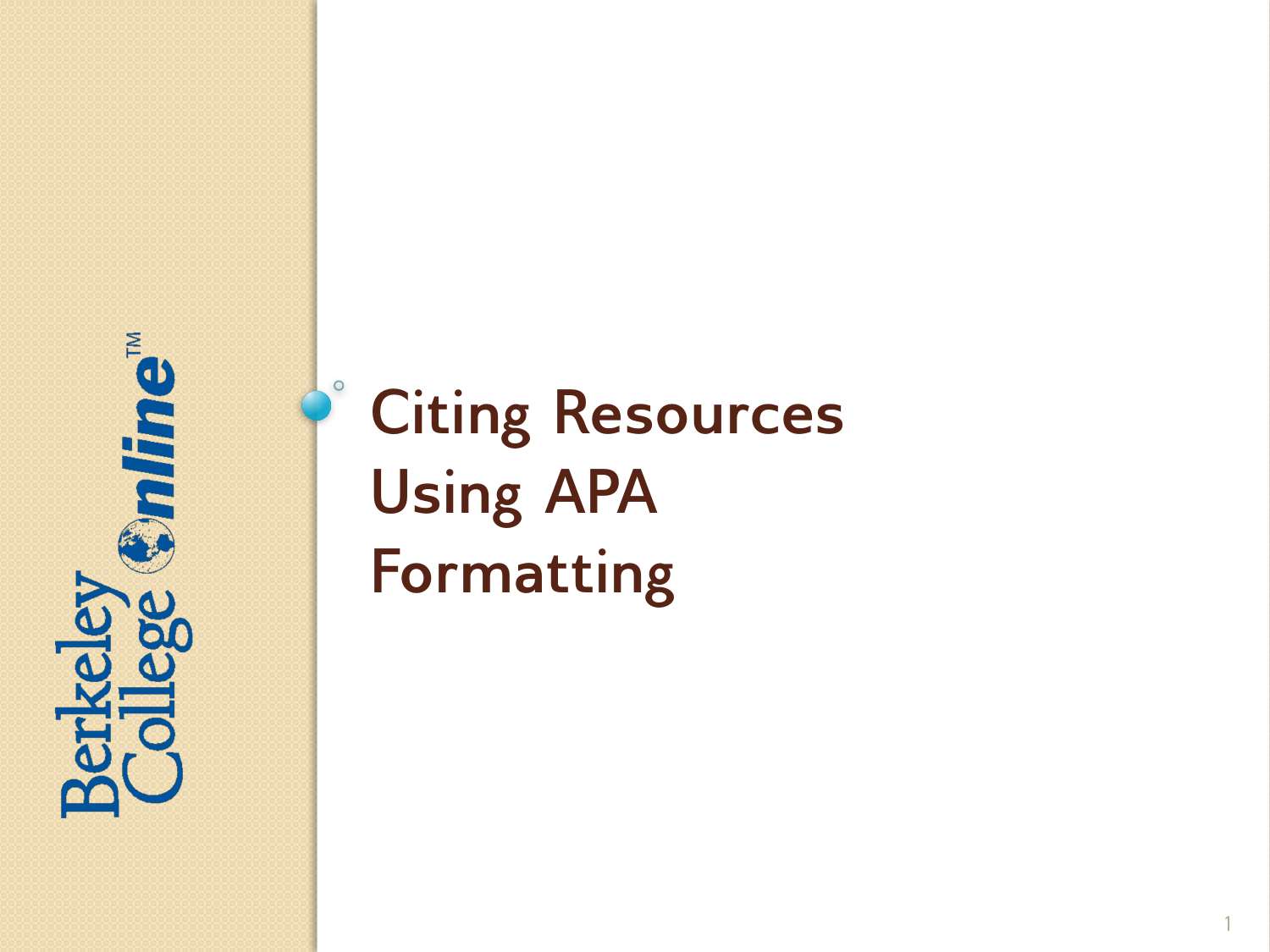

# Citing Resources Using APA Formatting
1